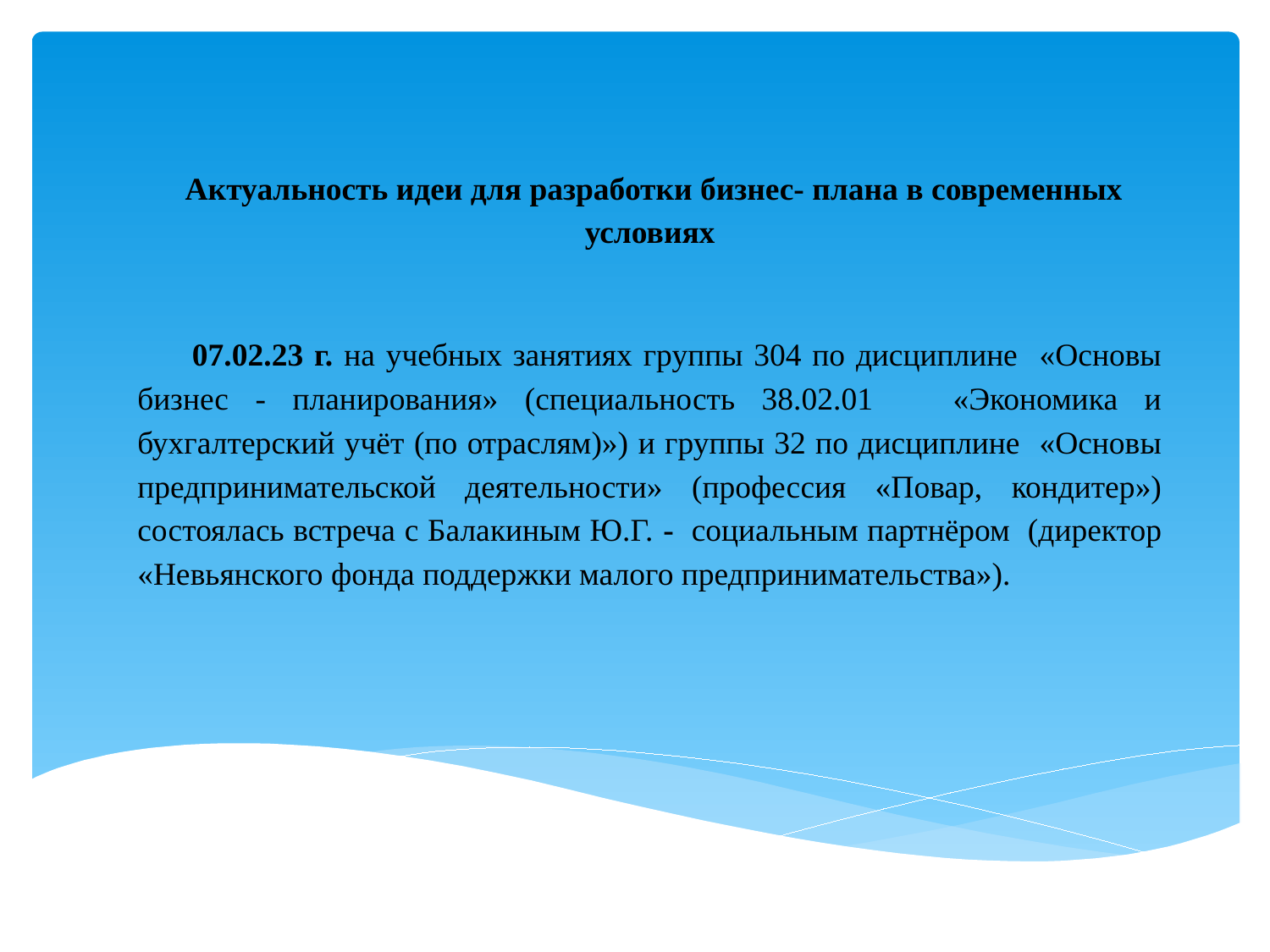

Актуальность идеи для разработки бизнес- плана в современных условиях

     07.02.23 г. на учебных занятиях группы 304 по дисциплине  «Основы бизнес - планирования» (специальность 38.02.01   «Экономика и бухгалтерский учёт (по отраслям)») и группы 32 по дисциплине  «Основы предпринимательской деятельности» (профессия «Повар, кондитер») состоялась встреча с Балакиным Ю.Г. -  социальным партнёром  (директор «Невьянского фонда поддержки малого предпринимательства»).